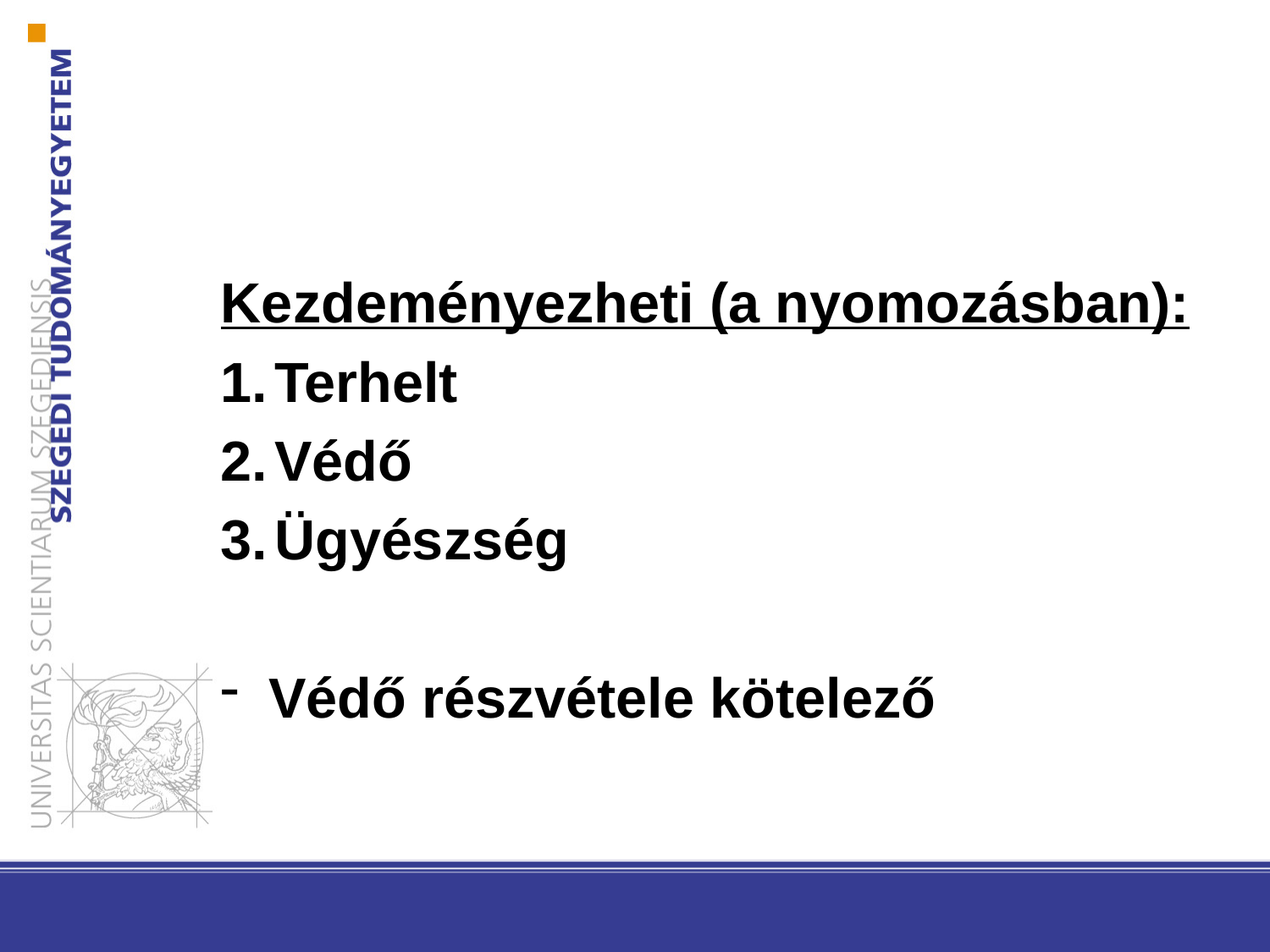

#
Kezdeményezheti (a nyomozásban):
Terhelt
Védő
Ügyészség

Védő részvétele kötelező